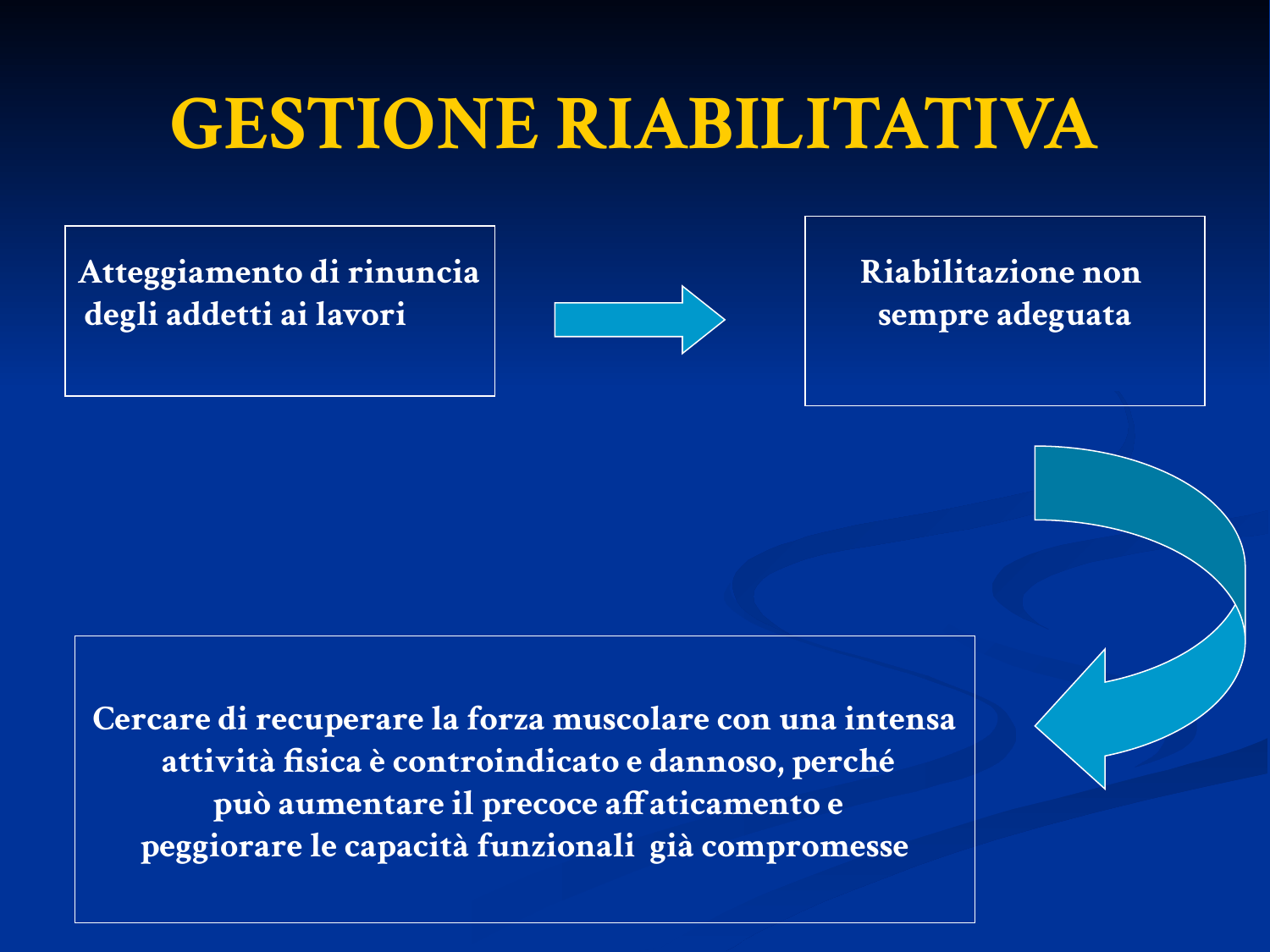

# GESTIONE RIABILITATIVA
Riabilitazione non
sempre adeguata

Atteggiamento di rinuncia
 degli addetti ai lavori

Cercare di recuperare la forza muscolare con una intensa
 attività fisica è controindicato e dannoso, perché
 può aumentare il precoce affaticamento e
peggiorare le capacità funzionali  già compromesse